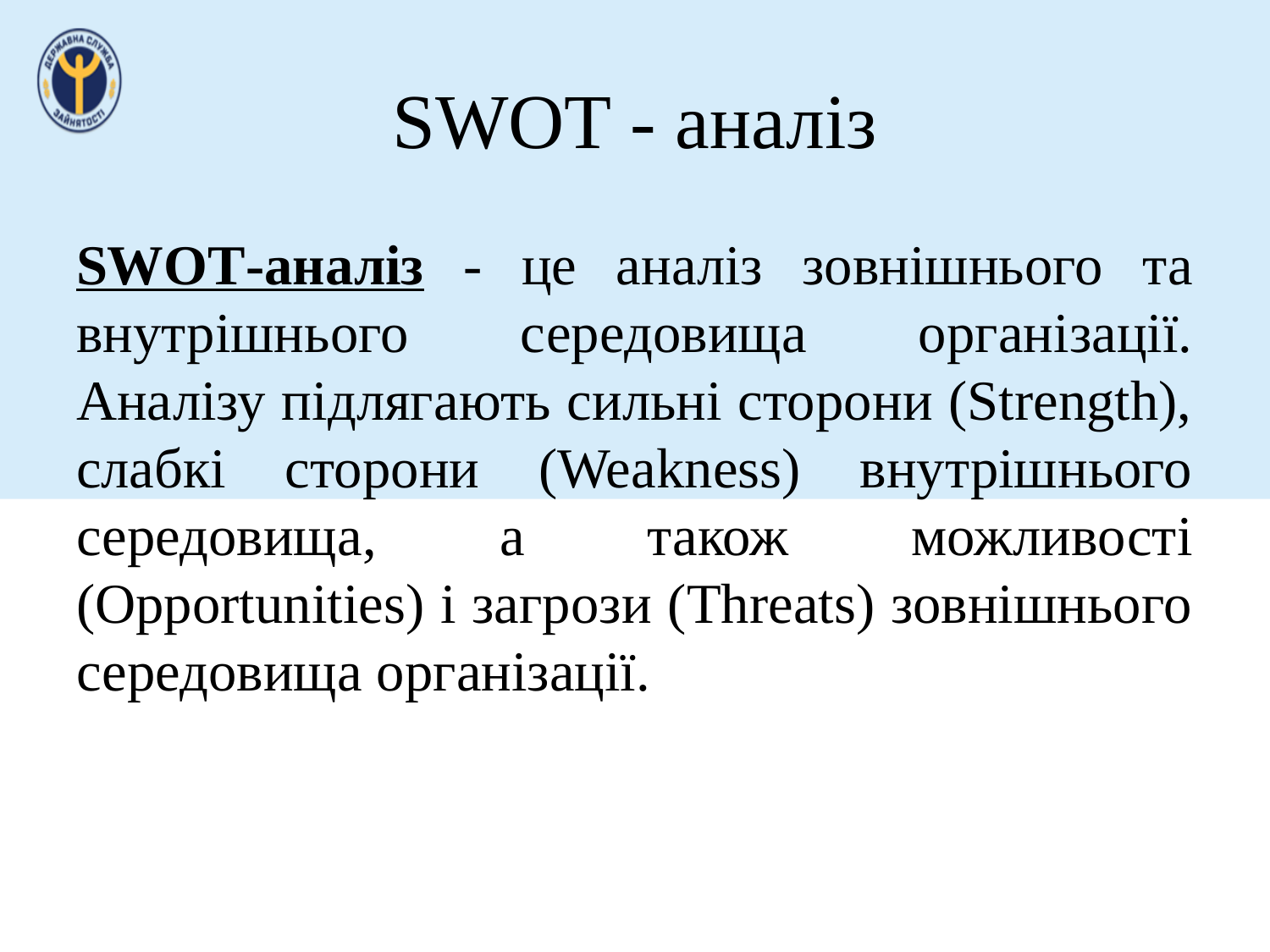

# SWOT - аналіз
SWOТ-аналіз - це аналіз зовнішнього та внутрішнього середовища організації. Аналізу підлягають сильні сторони (Strength), слабкі сторони (Weakness) внутрішнього середовища, а також можливості (Opportunities) і загрози (Threats) зовнішнього середовища організації.